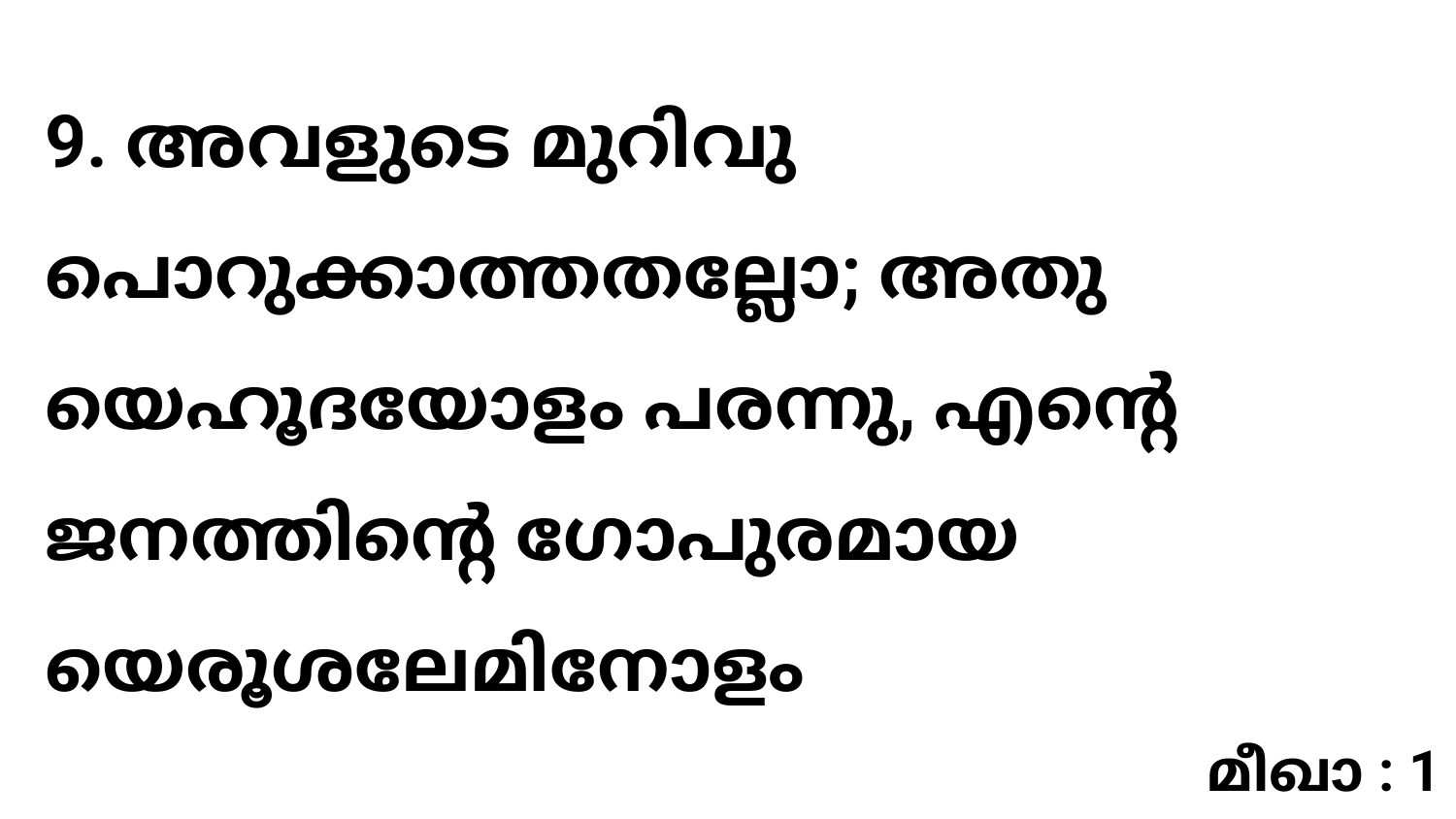

9. അവളുടെ മുറിവു പൊറുക്കാത്തതല്ലോ; അതു യെഹൂദയോളം പരന്നു, എന്റെ ജനത്തിന്റെ ഗോപുരമായ യെരൂശലേമിനോളം
മീഖാ : 1